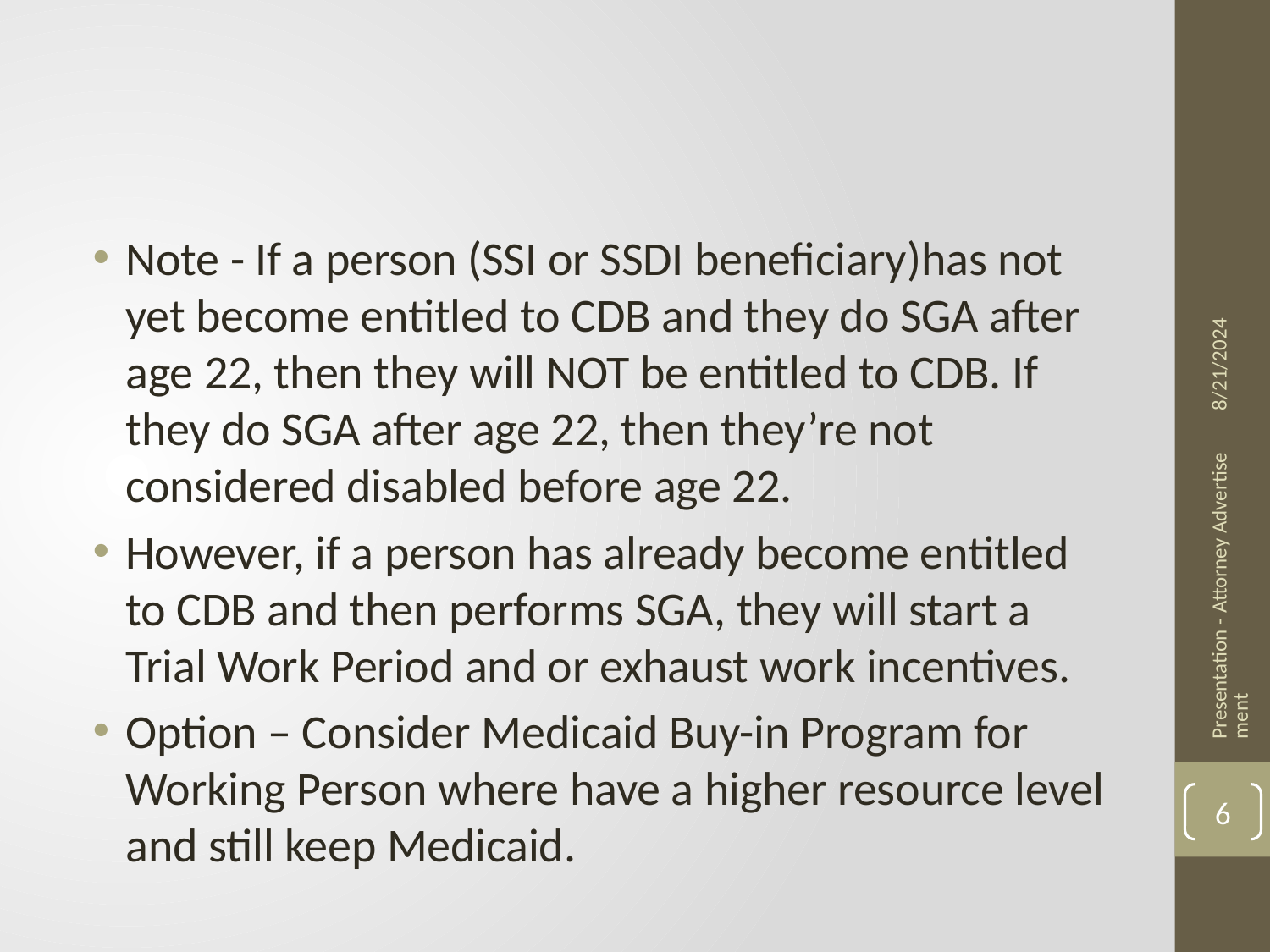

Note - If a person (SSI or SSDI beneficiary)has not yet become entitled to CDB and they do SGA after age 22, then they will NOT be entitled to CDB. If they do SGA after age 22, then they’re not considered disabled before age 22.
However, if a person has already become entitled to CDB and then performs SGA, they will start a Trial Work Period and or exhaust work incentives.
Option – Consider Medicaid Buy-in Program for Working Person where have a higher resource level and still keep Medicaid.
8/21/2024
Presentation - Attorney Advertisement
6